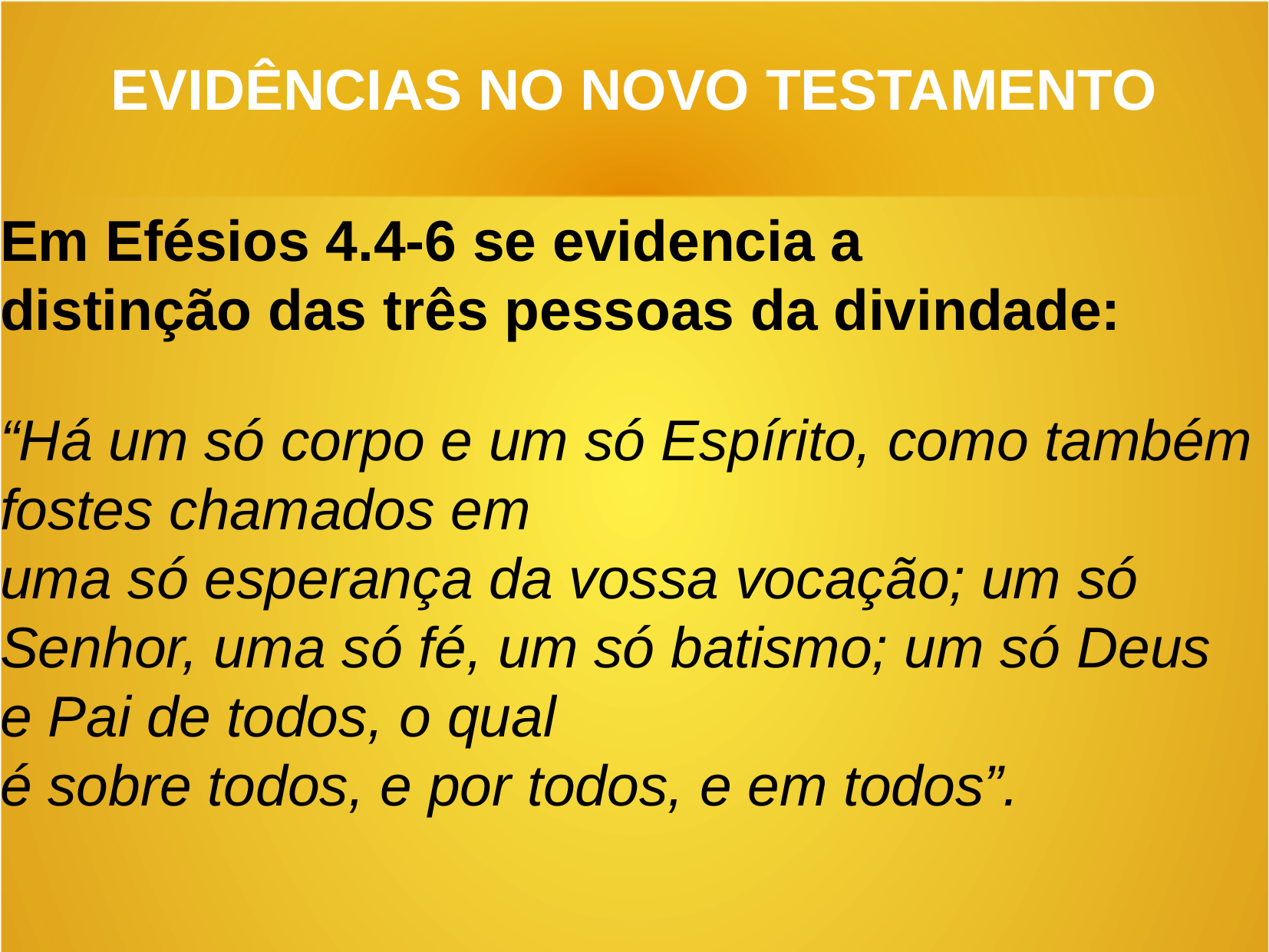

EVIDÊNCIAS NO NOVO TESTAMENTO
Em Efésios 4.4-6 se evidencia a
distinção das três pessoas da divindade:

“Há um só corpo e um só Espírito, como também fostes chamados em
uma só esperança da vossa vocação; um só Senhor, uma só fé, um só batismo; um só Deus e Pai de todos, o qual
é sobre todos, e por todos, e em todos”.